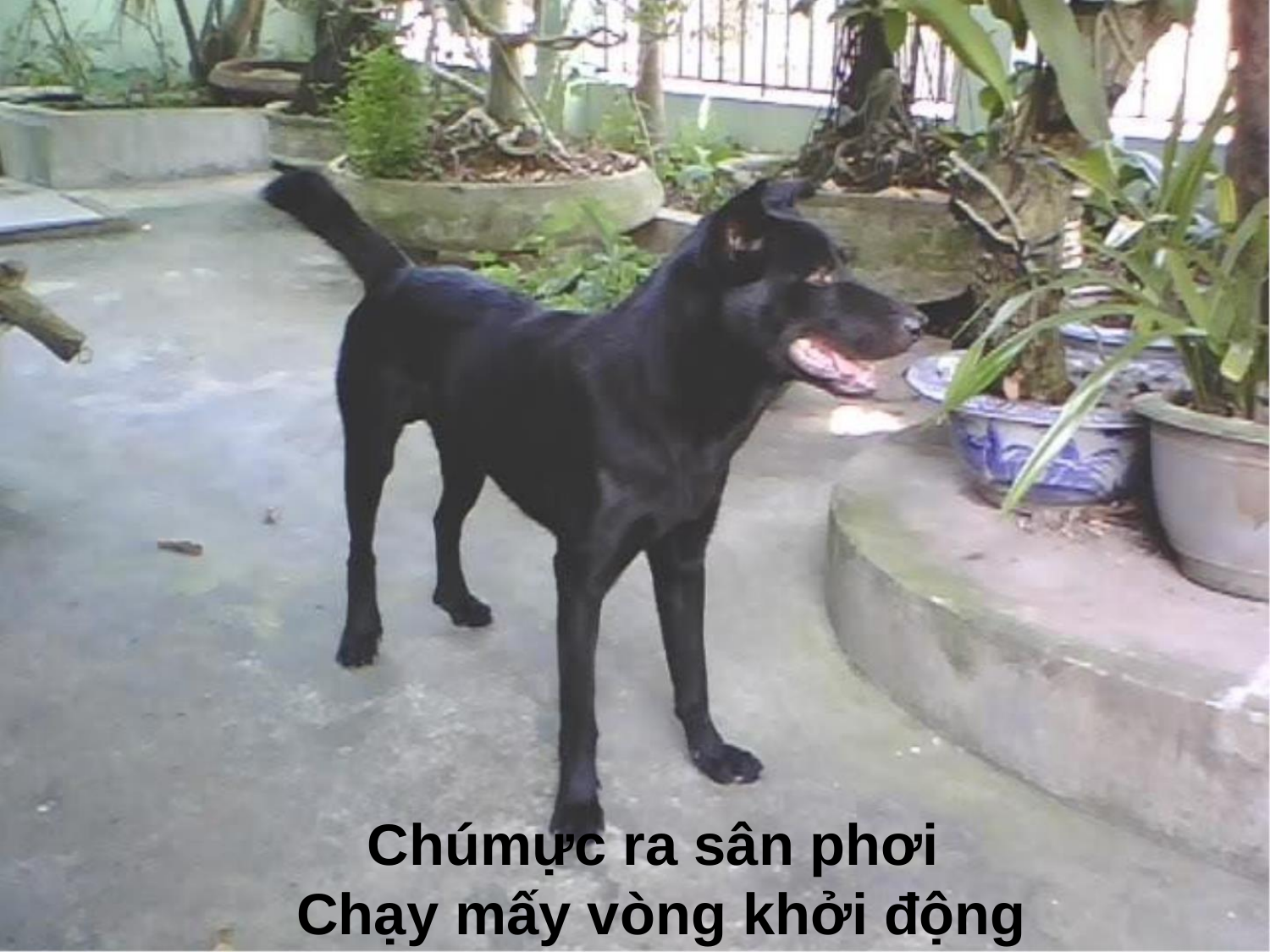

Chúmực ra sân phơi
Chạy mấy vòng khởi động